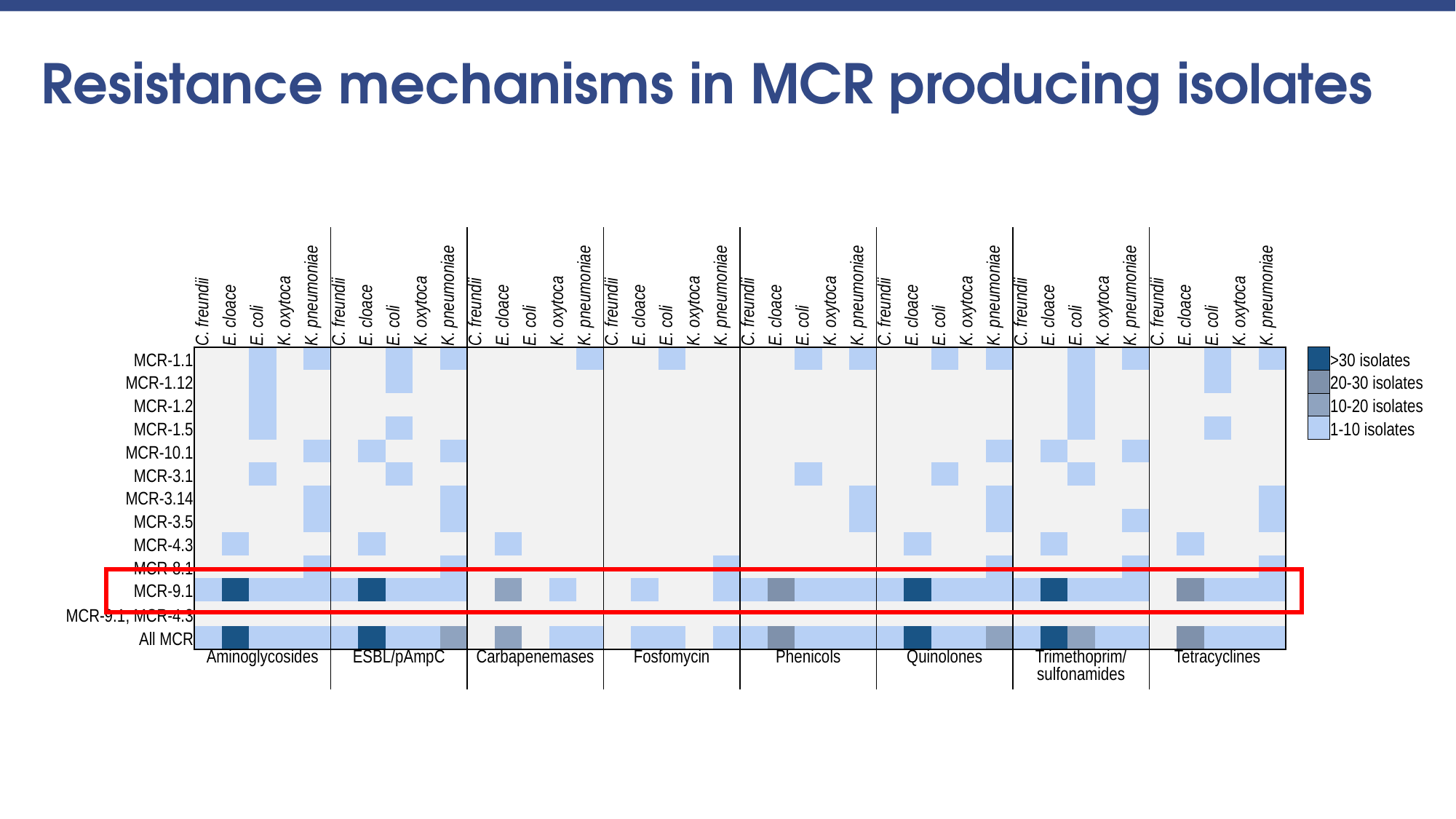

Resistance mechanisms in MCR producing isolates
|  | C. freundii | E. cloace | E. coli | K. oxytoca | K. pneumoniae | C. freundii | E. cloace | E. coli | K. oxytoca | K. pneumoniae | C. freundii | E. cloace | E. coli | K. oxytoca | K. pneumoniae | C. freundii | E. cloace | E. coli | K. oxytoca | K. pneumoniae | C. freundii | E. cloace | E. coli | K. oxytoca | K. pneumoniae | C. freundii | E. cloace | E. coli | K. oxytoca | K. pneumoniae | C. freundii | E. cloace | E. coli | K. oxytoca | K. pneumoniae | C. freundii | E. cloace | E. coli | K. oxytoca | K. pneumoniae |  |  |  |
| --- | --- | --- | --- | --- | --- | --- | --- | --- | --- | --- | --- | --- | --- | --- | --- | --- | --- | --- | --- | --- | --- | --- | --- | --- | --- | --- | --- | --- | --- | --- | --- | --- | --- | --- | --- | --- | --- | --- | --- | --- | --- | --- | --- |
| MCR-1.1 |  |  |  |  |  |  |  |  |  |  |  |  |  |  |  |  |  |  |  |  |  |  |  |  |  |  |  |  |  |  |  |  |  |  |  |  |  |  |  |  |  |  | >30 isolates |
| MCR-1.12 |  |  |  |  |  |  |  |  |  |  |  |  |  |  |  |  |  |  |  |  |  |  |  |  |  |  |  |  |  |  |  |  |  |  |  |  |  |  |  |  |  |  | 20-30 isolates |
| MCR-1.2 |  |  |  |  |  |  |  |  |  |  |  |  |  |  |  |  |  |  |  |  |  |  |  |  |  |  |  |  |  |  |  |  |  |  |  |  |  |  |  |  |  |  | 10-20 isolates |
| MCR-1.5 |  |  |  |  |  |  |  |  |  |  |  |  |  |  |  |  |  |  |  |  |  |  |  |  |  |  |  |  |  |  |  |  |  |  |  |  |  |  |  |  |  |  | 1-10 isolates |
| MCR-10.1 |  |  |  |  |  |  |  |  |  |  |  |  |  |  |  |  |  |  |  |  |  |  |  |  |  |  |  |  |  |  |  |  |  |  |  |  |  |  |  |  |  |  |  |
| MCR-3.1 |  |  |  |  |  |  |  |  |  |  |  |  |  |  |  |  |  |  |  |  |  |  |  |  |  |  |  |  |  |  |  |  |  |  |  |  |  |  |  |  |  |  |  |
| MCR-3.14 |  |  |  |  |  |  |  |  |  |  |  |  |  |  |  |  |  |  |  |  |  |  |  |  |  |  |  |  |  |  |  |  |  |  |  |  |  |  |  |  |  |  |  |
| MCR-3.5 |  |  |  |  |  |  |  |  |  |  |  |  |  |  |  |  |  |  |  |  |  |  |  |  |  |  |  |  |  |  |  |  |  |  |  |  |  |  |  |  |  |  |  |
| MCR-4.3 |  |  |  |  |  |  |  |  |  |  |  |  |  |  |  |  |  |  |  |  |  |  |  |  |  |  |  |  |  |  |  |  |  |  |  |  |  |  |  |  |  |  |  |
| MCR-8.1 |  |  |  |  |  |  |  |  |  |  |  |  |  |  |  |  |  |  |  |  |  |  |  |  |  |  |  |  |  |  |  |  |  |  |  |  |  |  |  |  |  |  |  |
| MCR-9.1 |  |  |  |  |  |  |  |  |  |  |  |  |  |  |  |  |  |  |  |  |  |  |  |  |  |  |  |  |  |  |  |  |  |  |  |  |  |  |  |  |  |  |  |
| MCR-9.1, MCR-4.3 |  |  |  |  |  |  |  |  |  |  |  |  |  |  |  |  |  |  |  |  |  |  |  |  |  |  |  |  |  |  |  |  |  |  |  |  |  |  |  |  |  |  |  |
| All MCR |  |  |  |  |  |  |  |  |  |  |  |  |  |  |  |  |  |  |  |  |  |  |  |  |  |  |  |  |  |  |  |  |  |  |  |  |  |  |  |  |  |  |  |
|  | Aminoglycosides |  |  |  |  | ESBL/pAmpC |  |  |  |  | Carbapenemases |  |  |  |  | Fosfomycin |  |  |  |  | Phenicols |  |  |  |  | Quinolones |  |  |  |  | Trimethoprim/ sulfonamides |  |  |  |  | Tetracyclines |  |  |  |  |  |  |  |